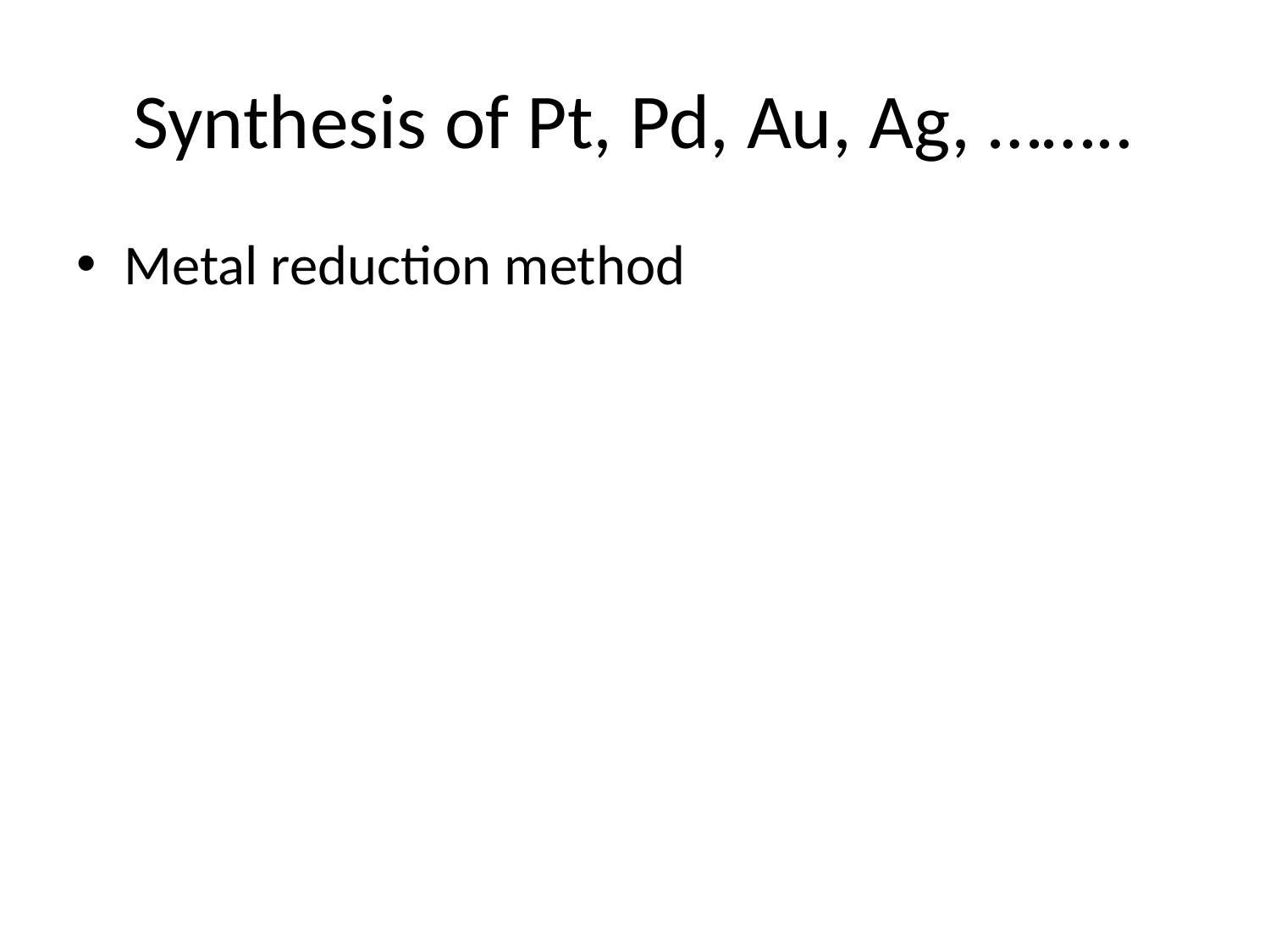

# Synthesis of Pt, Pd, Au, Ag, ……..
Metal reduction method